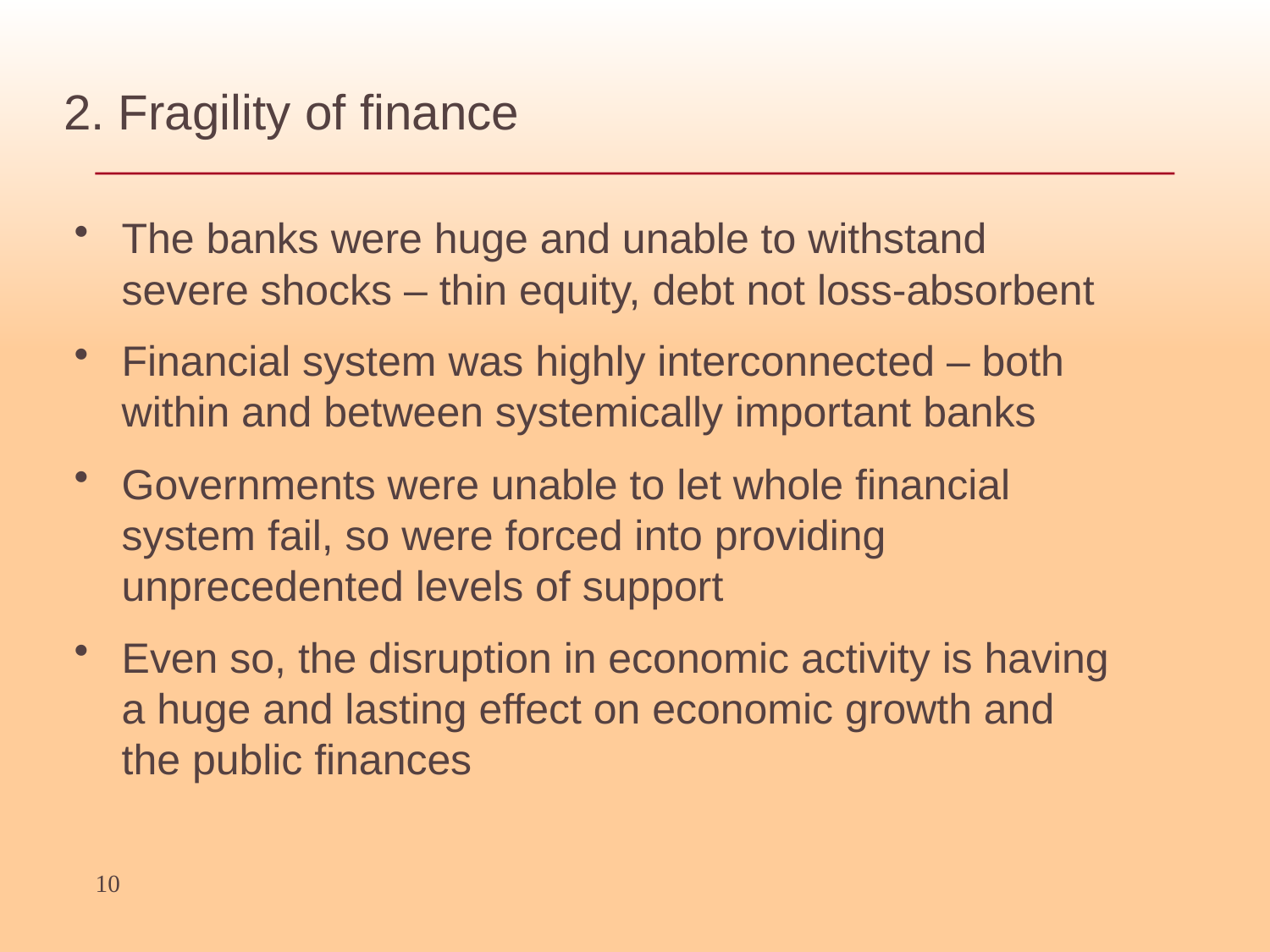

# 2. Fragility of finance
The banks were huge and unable to withstand severe shocks – thin equity, debt not loss-absorbent
Financial system was highly interconnected – both within and between systemically important banks
Governments were unable to let whole financial system fail, so were forced into providing unprecedented levels of support
Even so, the disruption in economic activity is having a huge and lasting effect on economic growth and the public finances
10